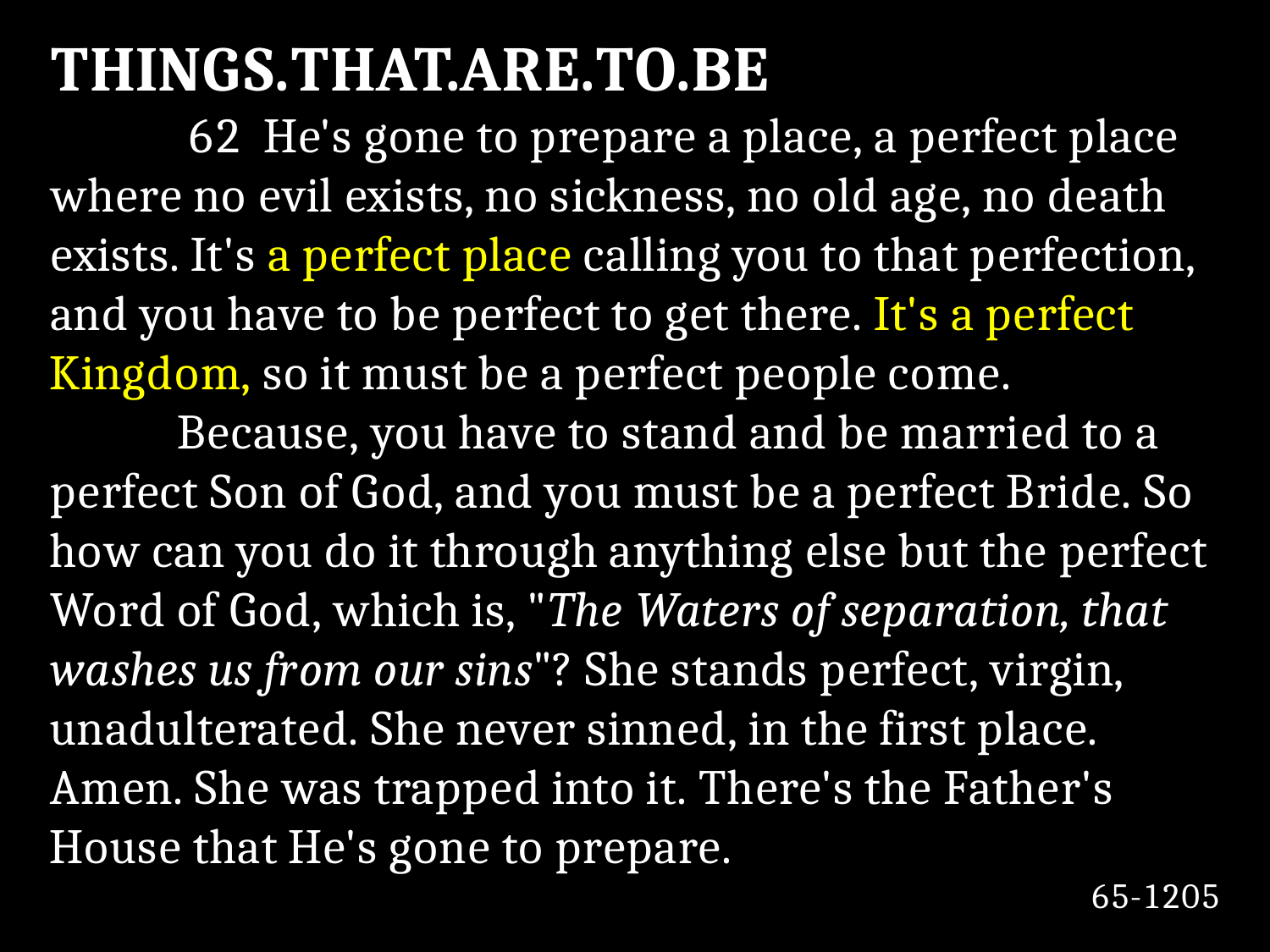

THINGS.THAT.ARE.TO.BE
	 62  He's gone to prepare a place, a perfect place where no evil exists, no sickness, no old age, no death exists. It's a perfect place calling you to that perfection, and you have to be perfect to get there. It's a perfect Kingdom, so it must be a perfect people come.
	Because, you have to stand and be married to a perfect Son of God, and you must be a perfect Bride. So how can you do it through anything else but the perfect Word of God, which is, "The Waters of separation, that washes us from our sins"? She stands perfect, virgin, unadulterated. She never sinned, in the first place. Amen. She was trapped into it. There's the Father's House that He's gone to prepare.
65-1205